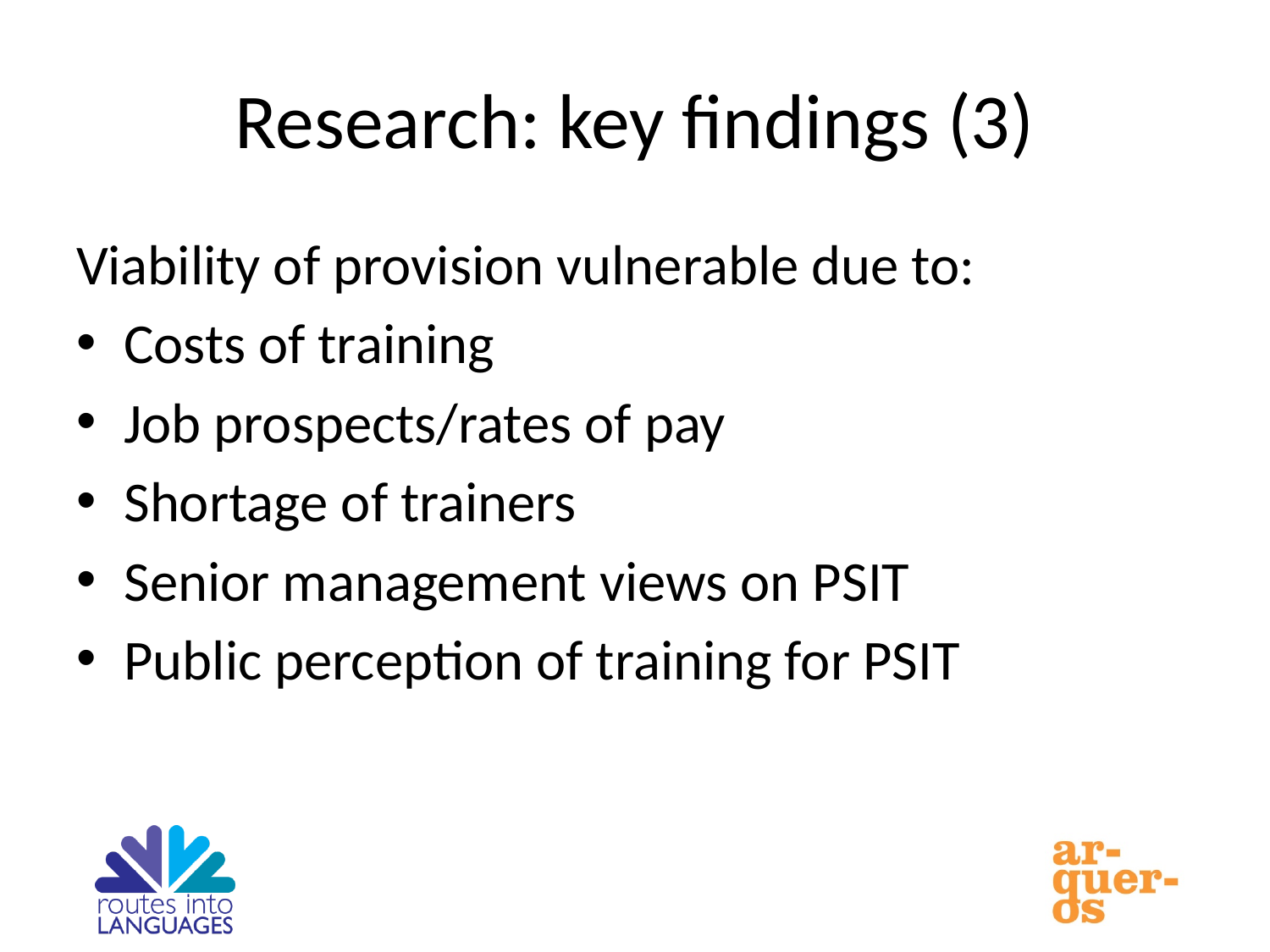

# Research: key findings (3)
Viability of provision vulnerable due to:
Costs of training
Job prospects/rates of pay
Shortage of trainers
Senior management views on PSIT
Public perception of training for PSIT